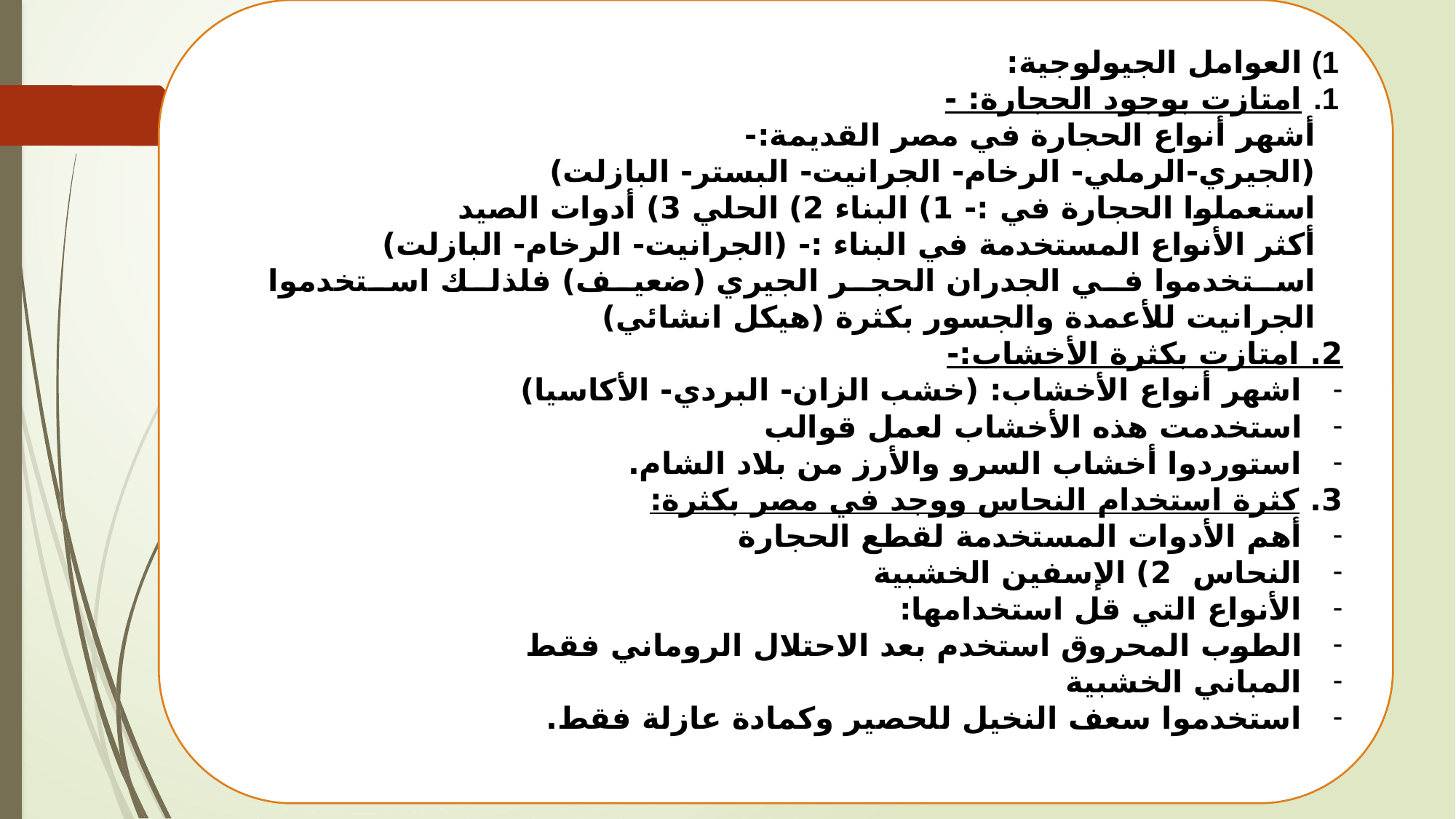

العوامل الجيولوجية:
امتازت بوجود الحجارة: -
أشهر أنواع الحجارة في مصر القديمة:-
(الجيري-الرملي- الرخام- الجرانيت- البستر- البازلت)
استعملوا الحجارة في :- 1) البناء 2) الحلي 3) أدوات الصيد
أكثر الأنواع المستخدمة في البناء :- (الجرانيت- الرخام- البازلت)
استخدموا في الجدران الحجر الجيري (ضعيف) فلذلك استخدموا الجرانيت للأعمدة والجسور بكثرة (هيكل انشائي)
2. امتازت بكثرة الأخشاب:-
اشهر أنواع الأخشاب: (خشب الزان- البردي- الأكاسيا)
استخدمت هذه الأخشاب لعمل قوالب
استوردوا أخشاب السرو والأرز من بلاد الشام.
3. كثرة استخدام النحاس ووجد في مصر بكثرة:
أهم الأدوات المستخدمة لقطع الحجارة
النحاس  2) الإسفين الخشبية
الأنواع التي قل استخدامها:
الطوب المحروق استخدم بعد الاحتلال الروماني فقط
المباني الخشبية
استخدموا سعف النخيل للحصير وكمادة عازلة فقط.